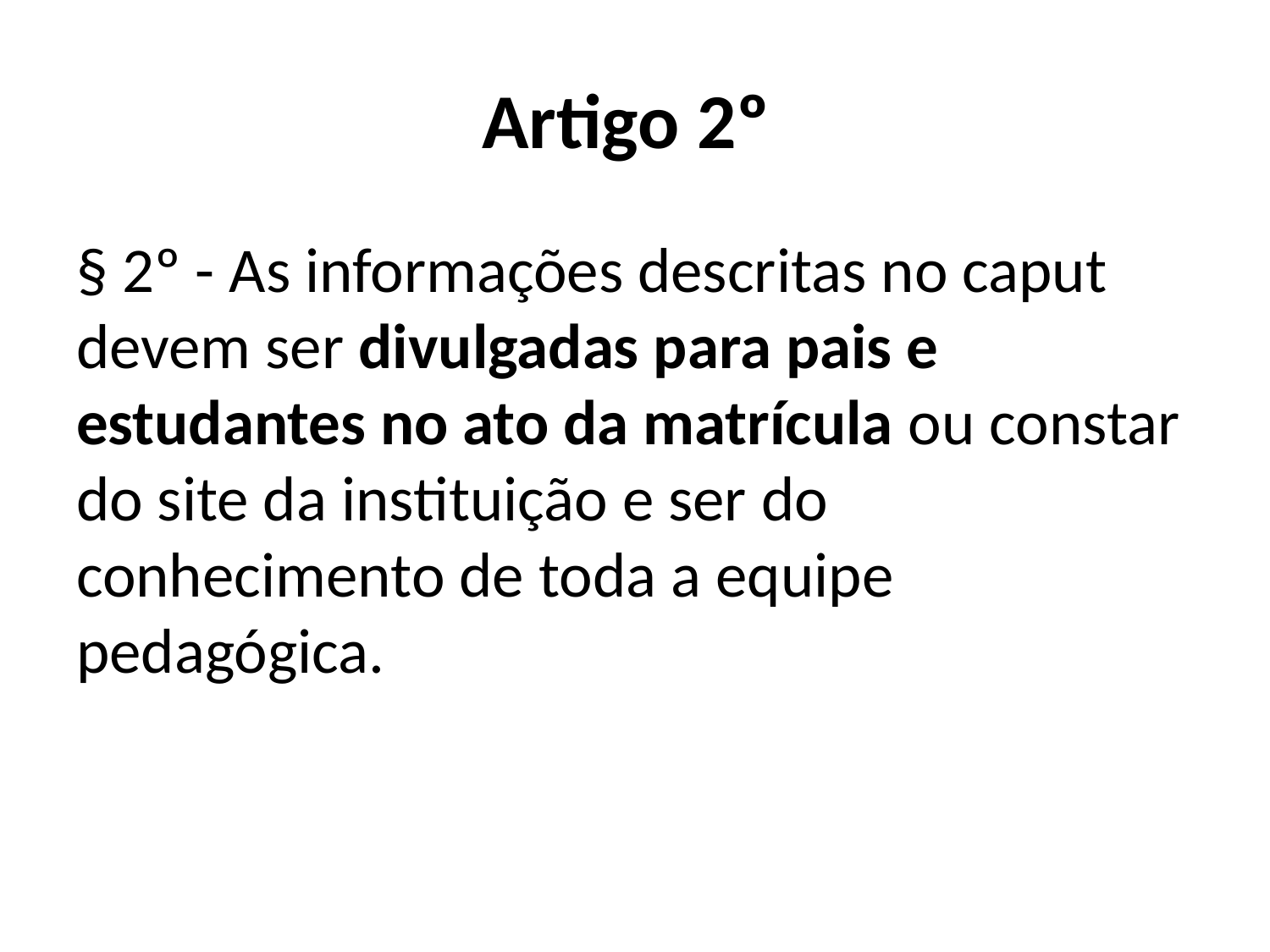

# Artigo 2º
§ 2º - As informações descritas no caput devem ser divulgadas para pais e estudantes no ato da matrícula ou constar do site da instituição e ser do conhecimento de toda a equipe pedagógica.